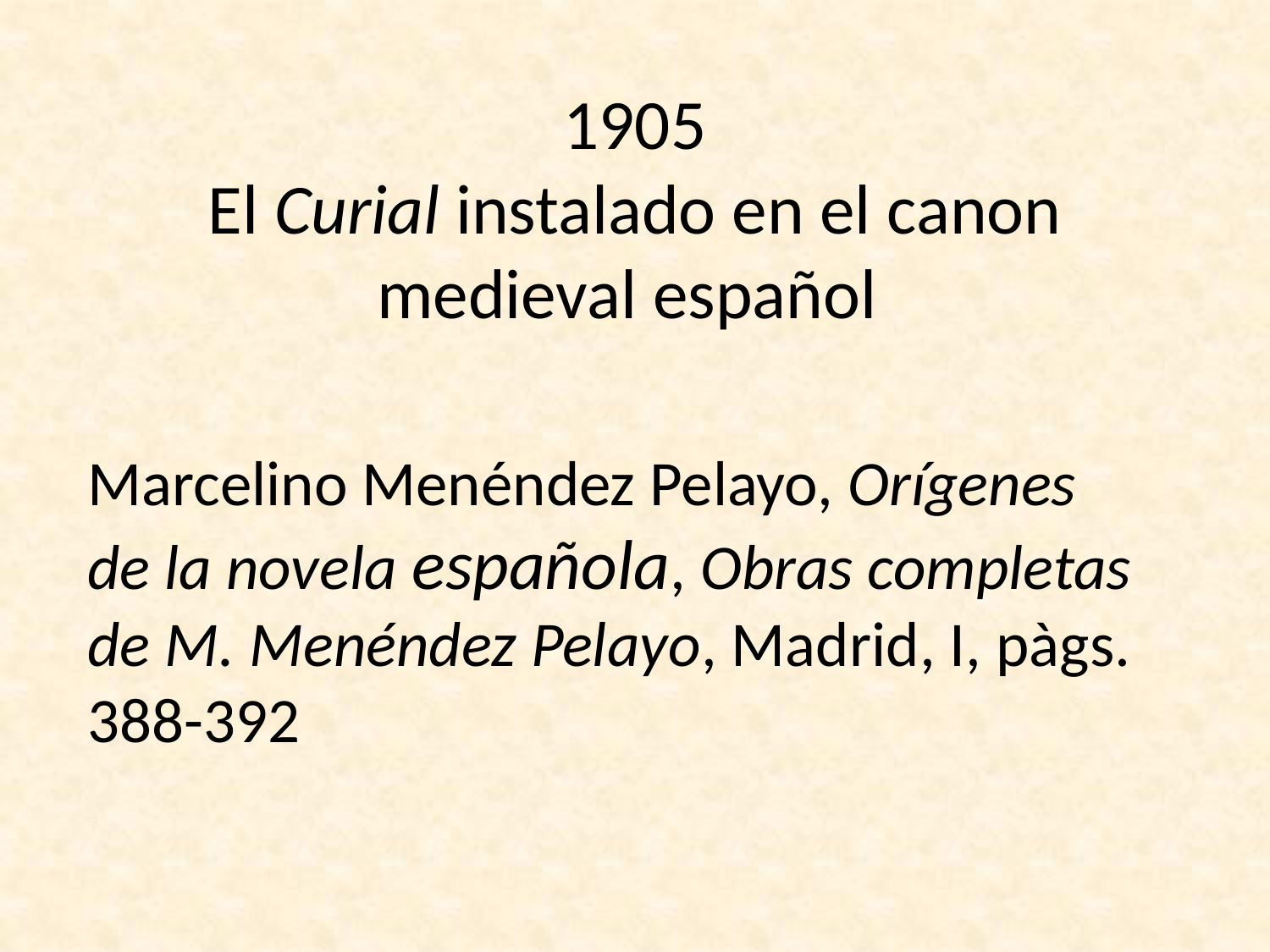

# 1905 El Curial instalado en el canon medieval español
Marcelino Menéndez Pelayo, Orígenes de la novela española, Obras completas de M. Menéndez Pelayo, Madrid, I, pàgs. 388-392